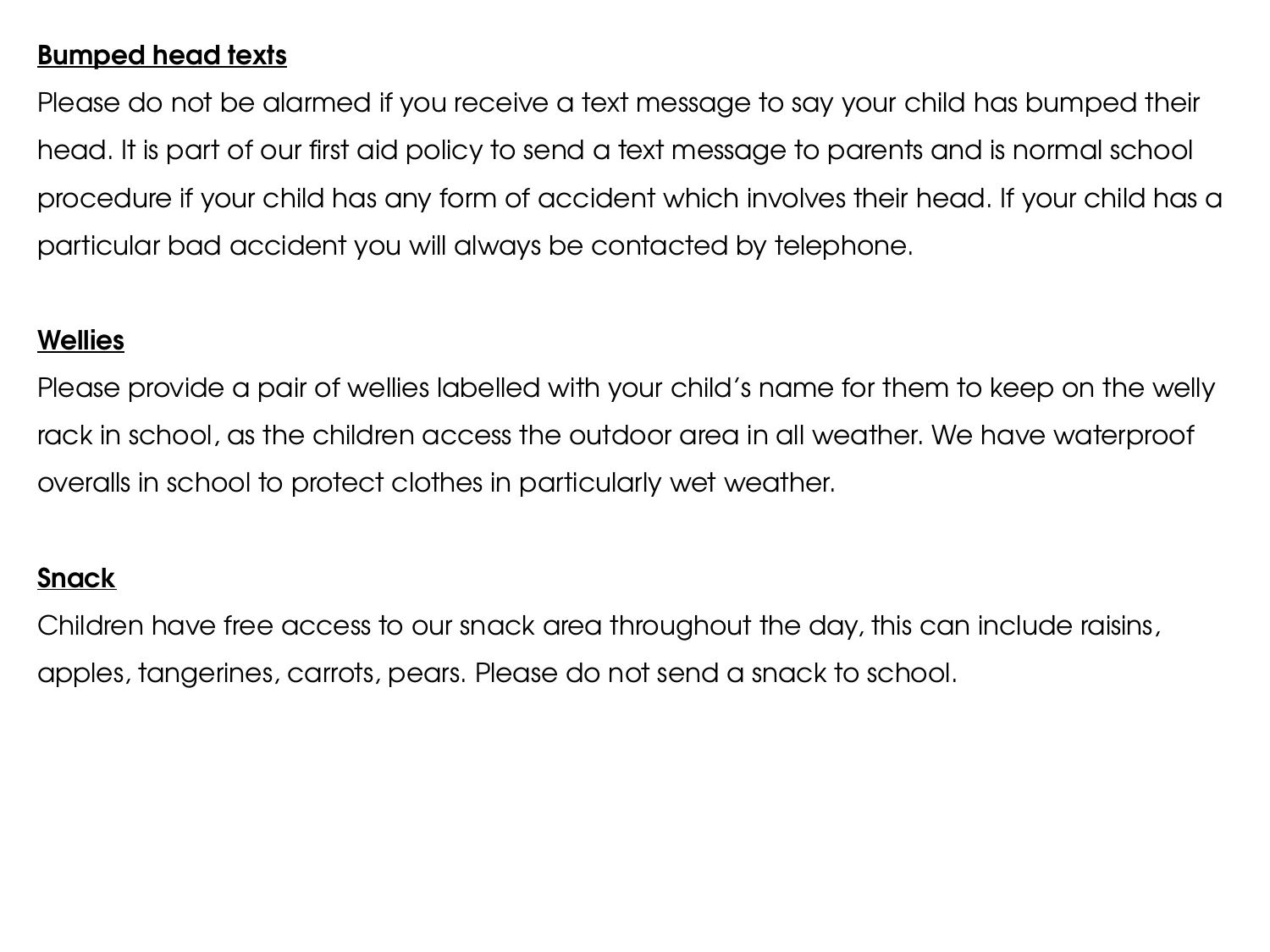

Bumped head texts
Please do not be alarmed if you receive a text message to say your child has bumped their head. It is part of our first aid policy to send a text message to parents and is normal school procedure if your child has any form of accident which involves their head. If your child has a particular bad accident you will always be contacted by telephone.

Wellies
Please provide a pair of wellies labelled with your child’s name for them to keep on the welly rack in school, as the children access the outdoor area in all weather. We have waterproof overalls in school to protect clothes in particularly wet weather.

Snack
Children have free access to our snack area throughout the day, this can include raisins, apples, tangerines, carrots, pears. Please do not send a snack to school.